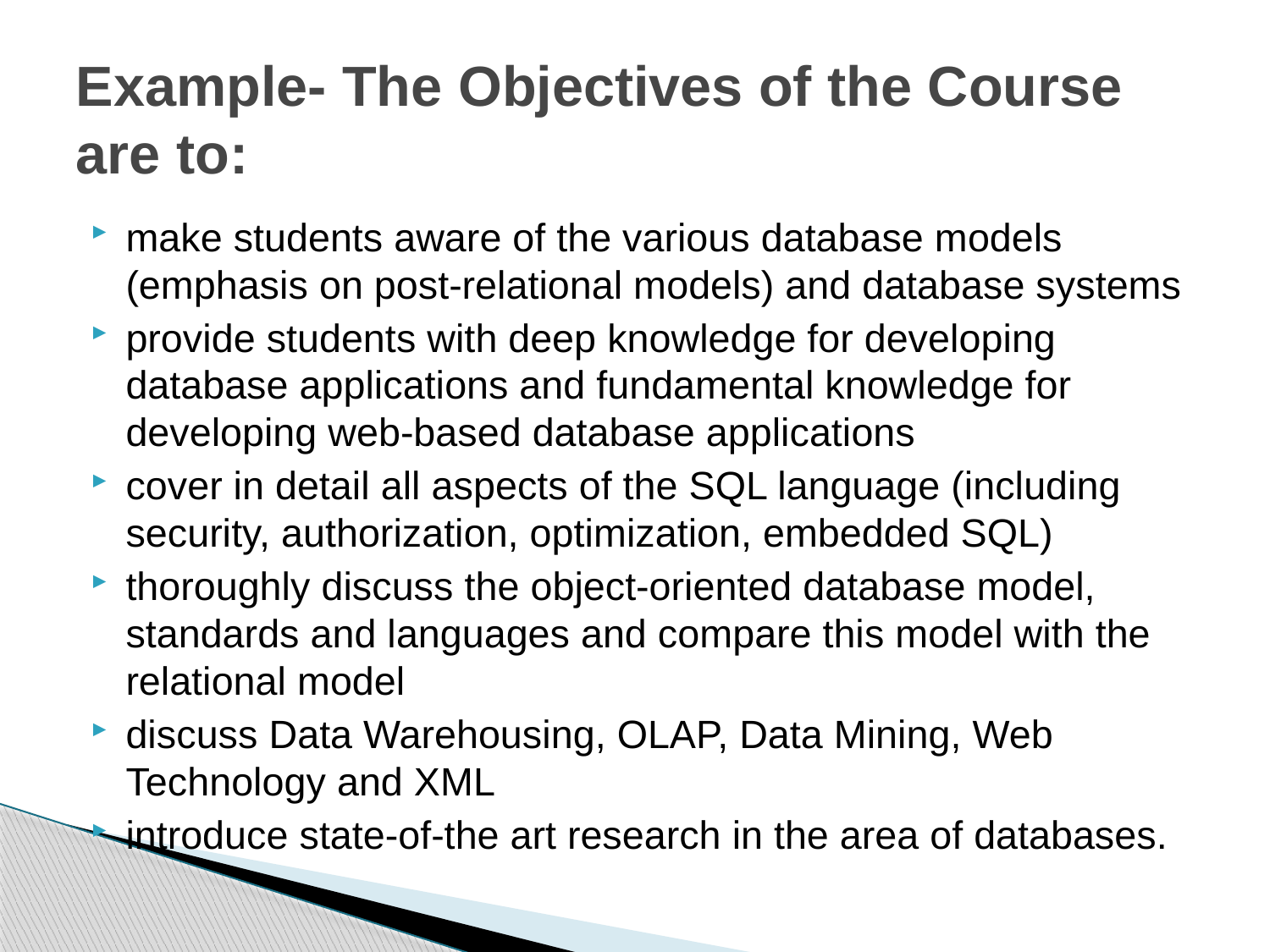

# Example- The Objectives of the Course are to:
make students aware of the various database models (emphasis on post-relational models) and database systems
provide students with deep knowledge for developing database applications and fundamental knowledge for developing web-based database applications
cover in detail all aspects of the SQL language (including security, authorization, optimization, embedded SQL)
thoroughly discuss the object-oriented database model, standards and languages and compare this model with the relational model
discuss Data Warehousing, OLAP, Data Mining, Web Technology and XML
introduce state-of-the art research in the area of databases.